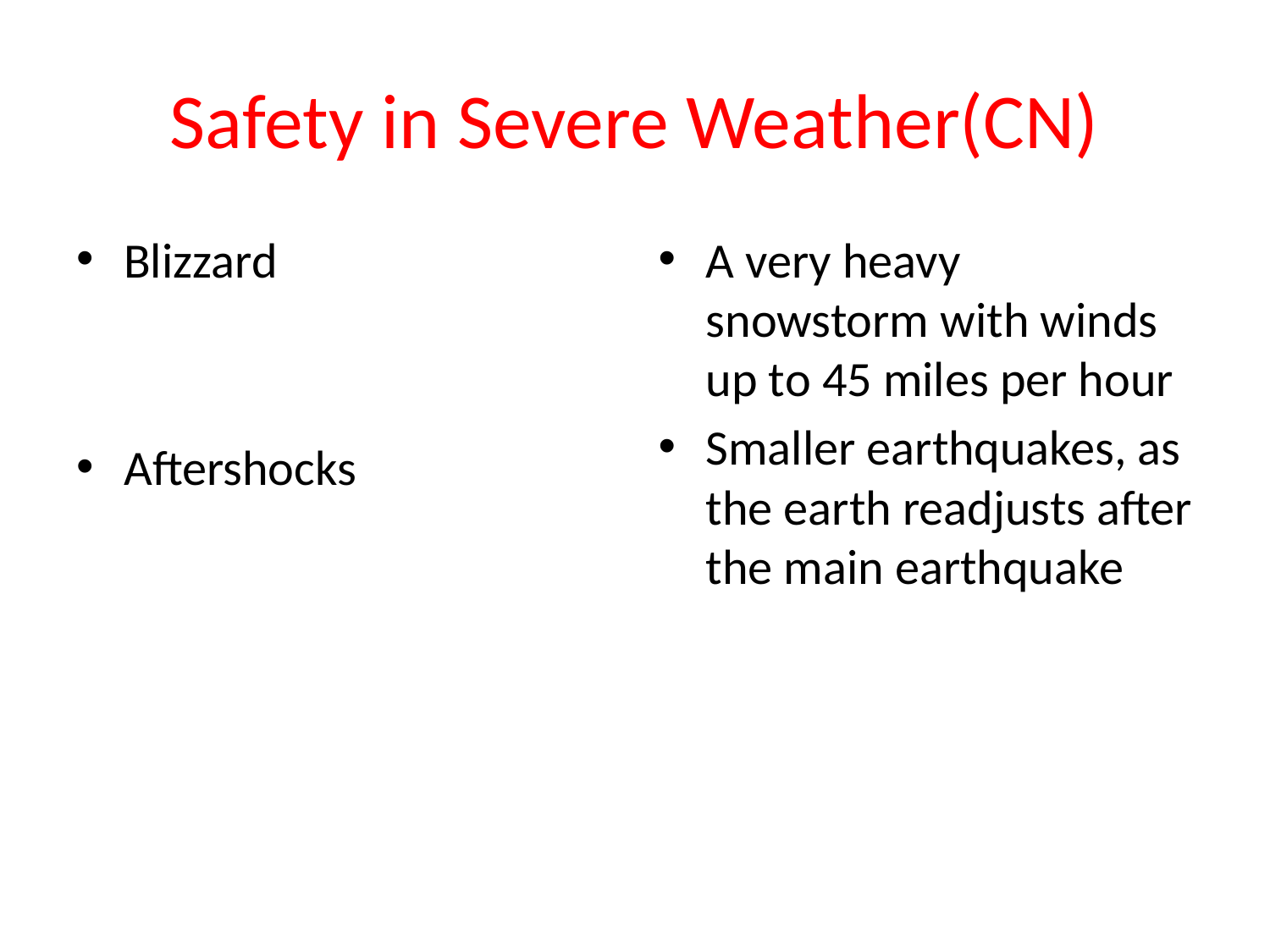

# Safety in Severe Weather(CN)
Blizzard

Aftershocks
A very heavy snowstorm with winds up to 45 miles per hour
Smaller earthquakes, as the earth readjusts after the main earthquake